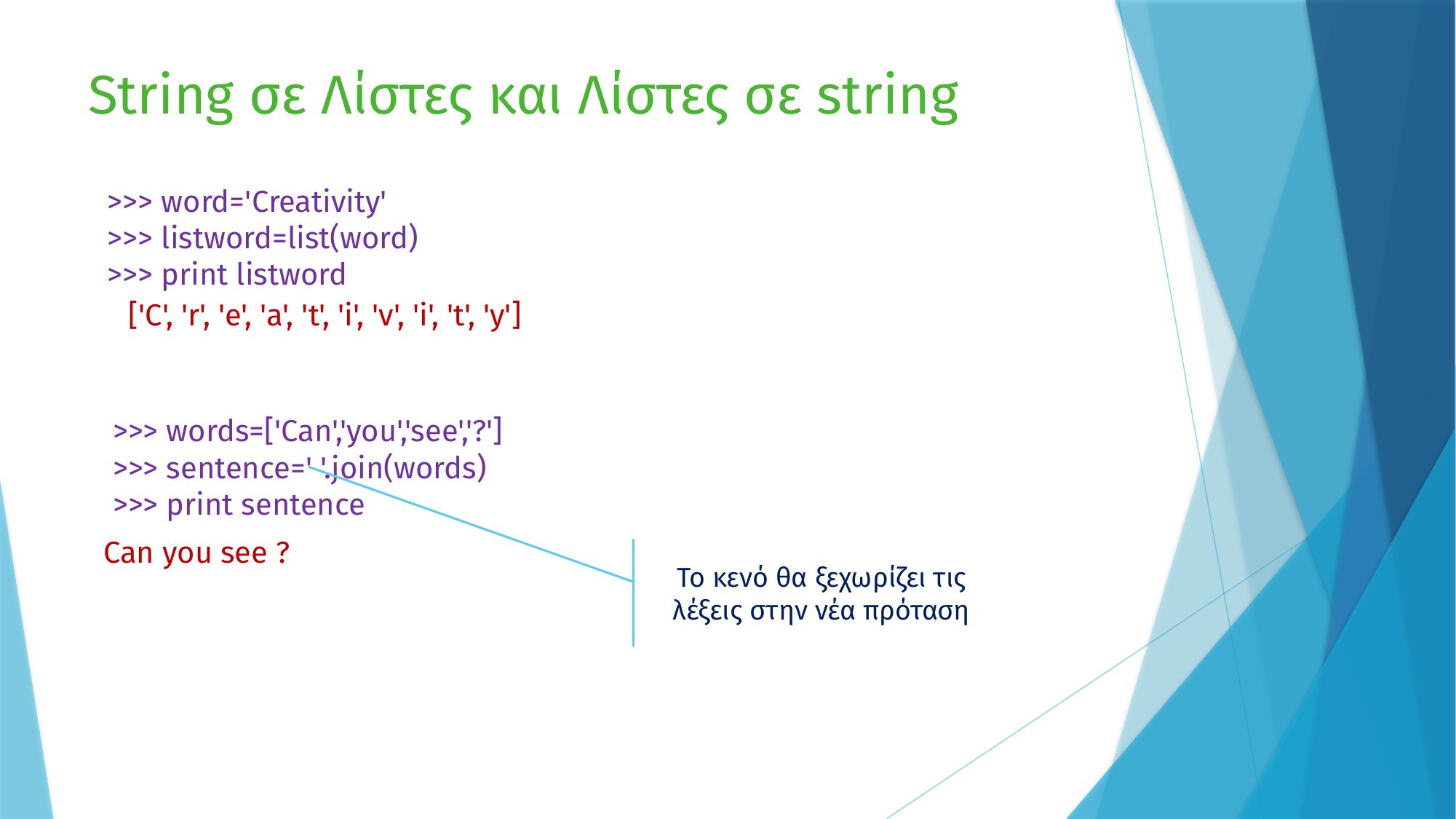

# String σε Λίστες και Λίστες σε string
>>> word='Creativity'
>>> listword=list(word)
>>> print listword
['C', 'r', 'e', 'a', 't', 'i', 'v', 'i', 't', 'y']
>>> words=['Can','you','see','?']
>>> sentence=' '.join(words)
>>> print sentence
Can you see ?
Το κενό θα ξεχωρίζει τις λέξεις στην νέα πρόταση